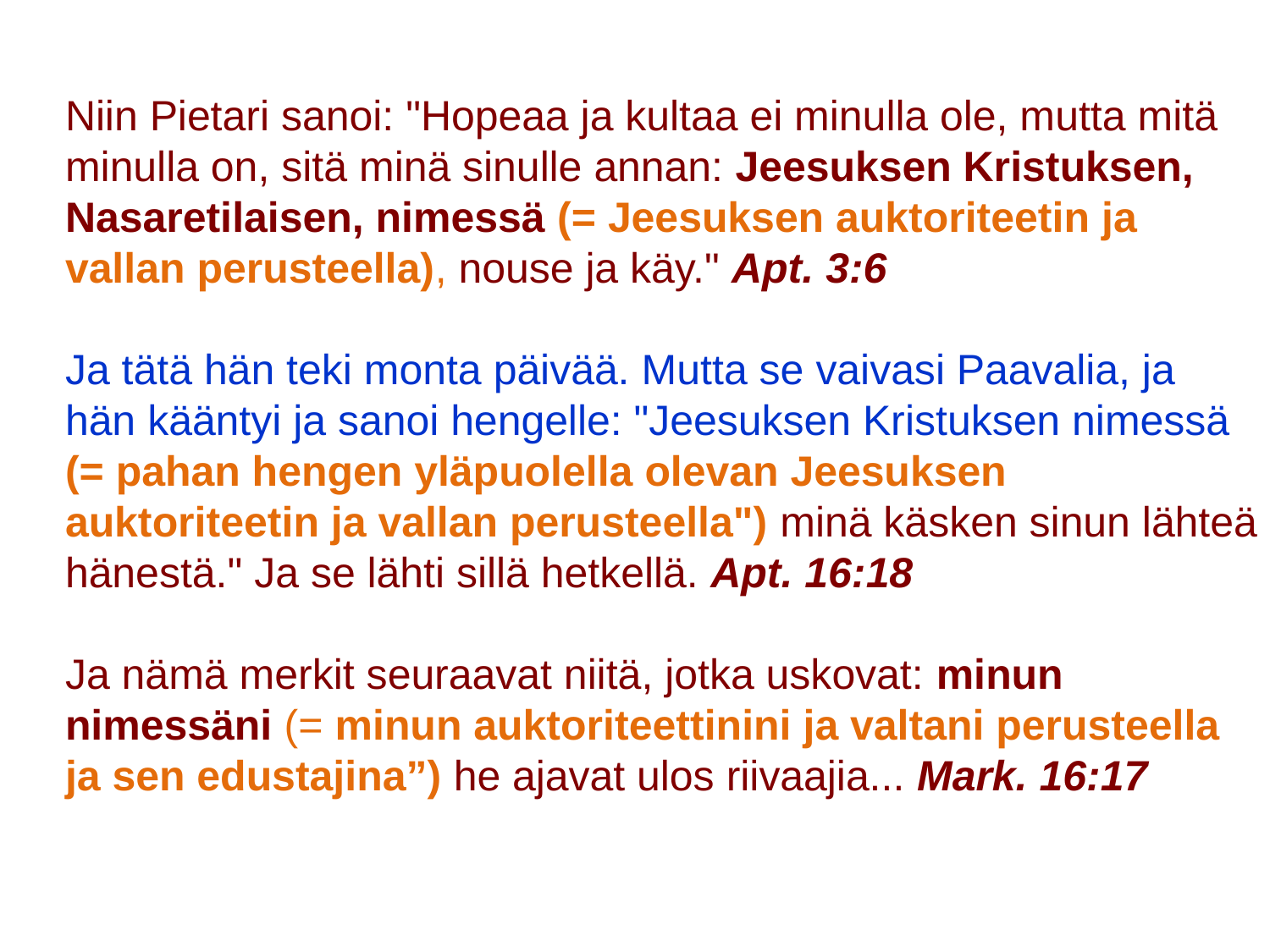

Niin Pietari sanoi: "Hopeaa ja kultaa ei minulla ole, mutta mitä minulla on, sitä minä sinulle annan: Jeesuksen Kristuksen, Nasaretilaisen, nimessä (= Jeesuksen auktoriteetin ja vallan perusteella), nouse ja käy." Apt. 3:6

Ja tätä hän teki monta päivää. Mutta se vaivasi Paavalia, ja hän kääntyi ja sanoi hengelle: "Jeesuksen Kristuksen nimessä (= pahan hengen yläpuolella olevan Jeesuksen auktoriteetin ja vallan perusteella") minä käsken sinun lähteä hänestä." Ja se lähti sillä hetkellä. Apt. 16:18

Ja nämä merkit seuraavat niitä, jotka uskovat: minun nimessäni (= minun auktoriteettinini ja valtani perusteella ja sen edustajina”) he ajavat ulos riivaajia... Mark. 16:17